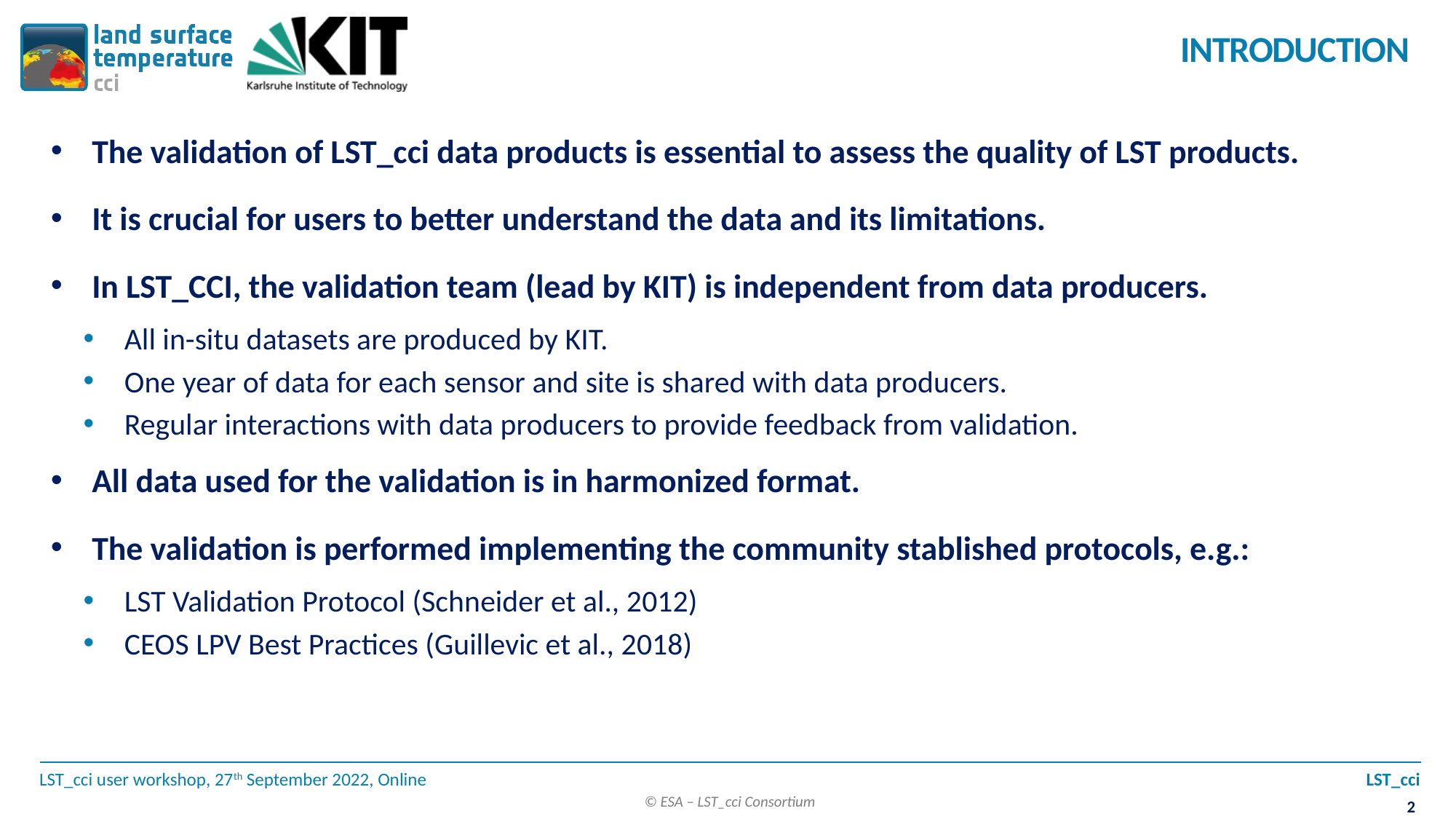

# Introduction
The validation of LST_cci data products is essential to assess the quality of LST products.
It is crucial for users to better understand the data and its limitations.
In LST_CCI, the validation team (lead by KIT) is independent from data producers.
All in-situ datasets are produced by KIT.
One year of data for each sensor and site is shared with data producers.
Regular interactions with data producers to provide feedback from validation.
All data used for the validation is in harmonized format.
The validation is performed implementing the community stablished protocols, e.g.:
LST Validation Protocol (Schneider et al., 2012)
CEOS LPV Best Practices (Guillevic et al., 2018)